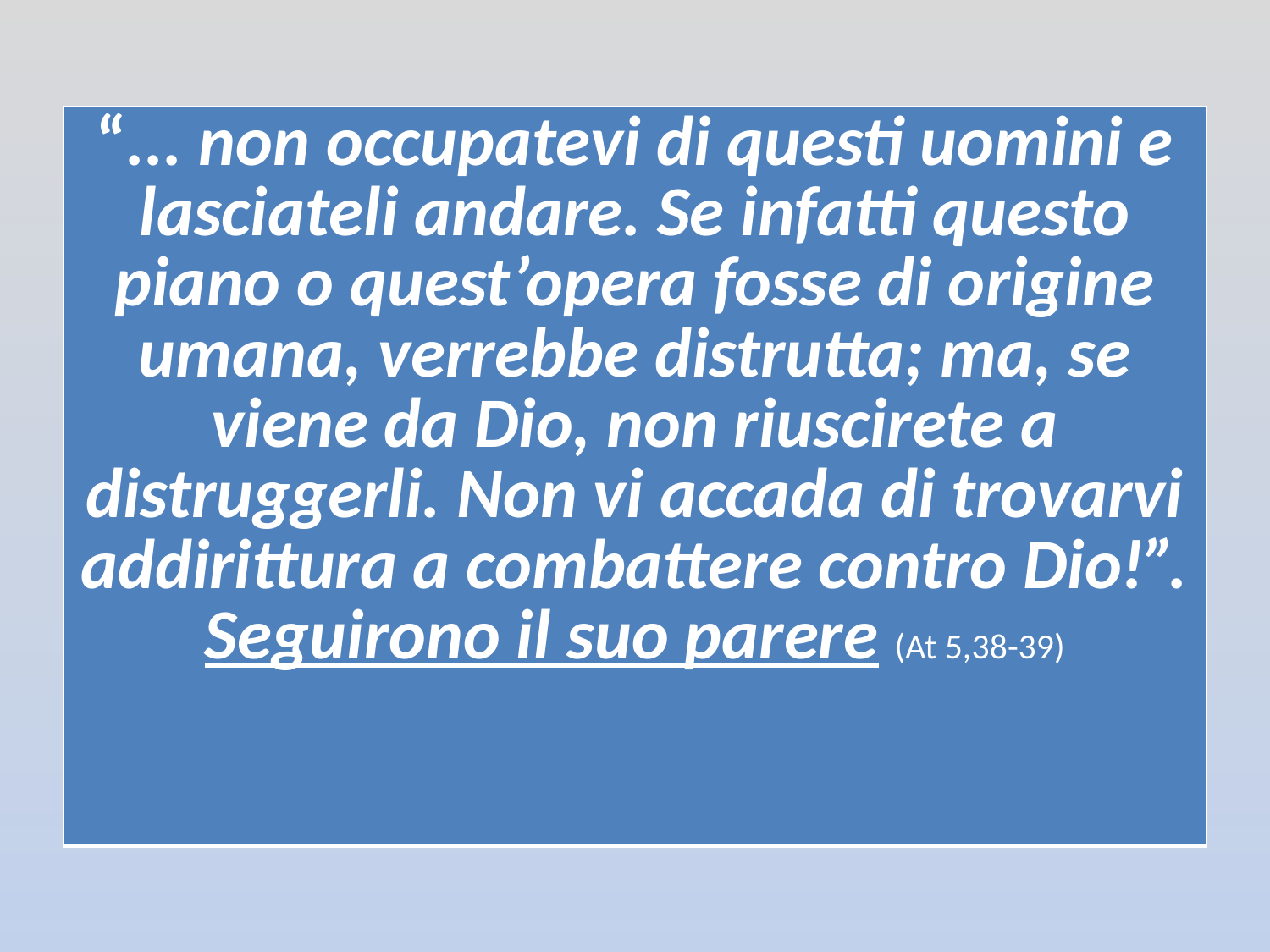

| “... non occupatevi di questi uomini e lasciateli andare. Se infatti questo piano o quest’opera fosse di origine umana, verrebbe distrutta; ma, se viene da Dio, non riuscirete a distruggerli. Non vi accada di trovarvi addirittura a combattere contro Dio!”. Seguirono il suo parere (At 5,38-39) |
| --- |